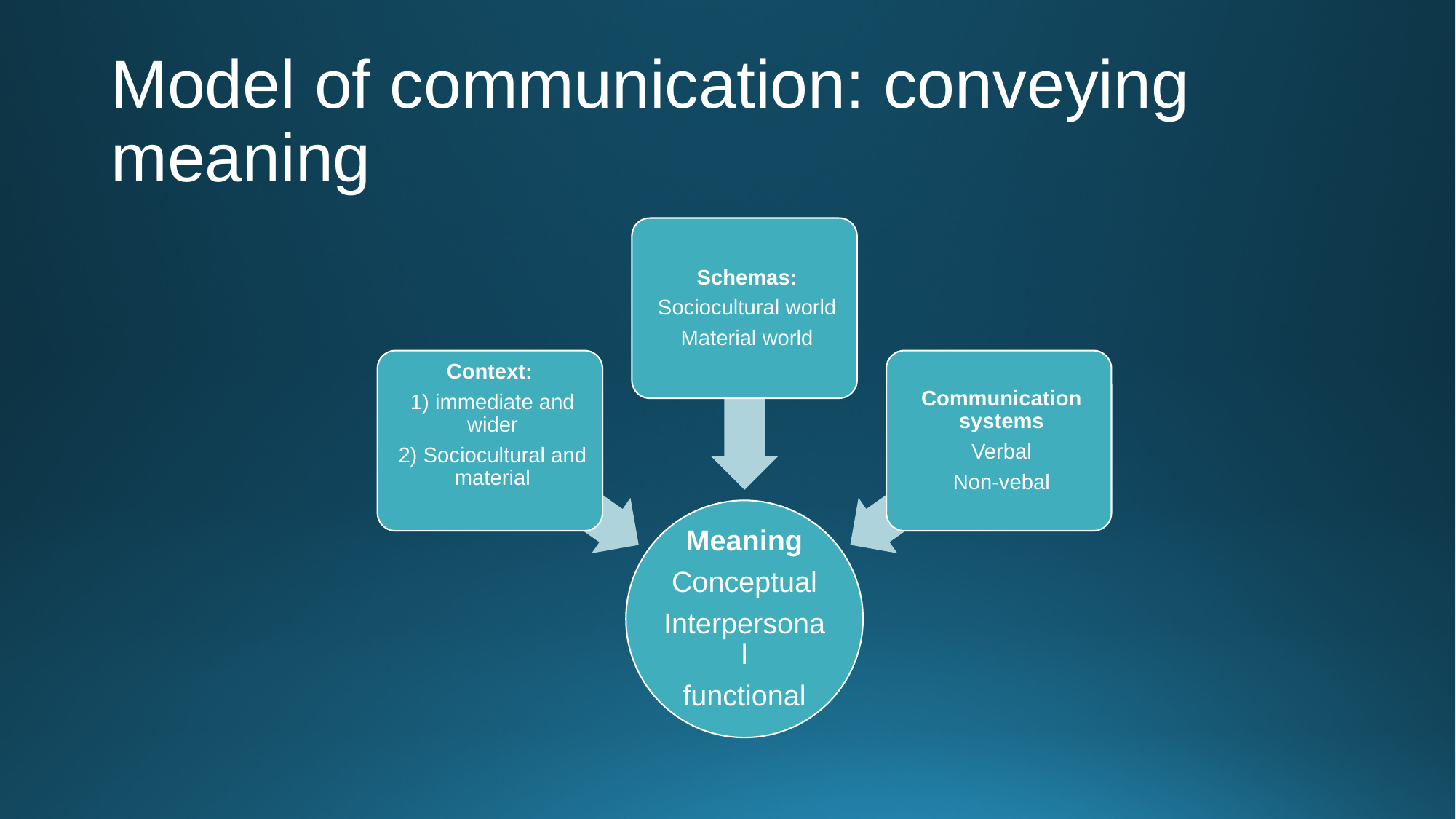

# Model of communication: conveying meaning
Meaning
Conceptual
Interpersonal
functional
Context:
1) immediate and wider
2) Sociocultural and material

Schemas:
Sociocultural world
Material world
Communication systems
Verbal
Non-vebal